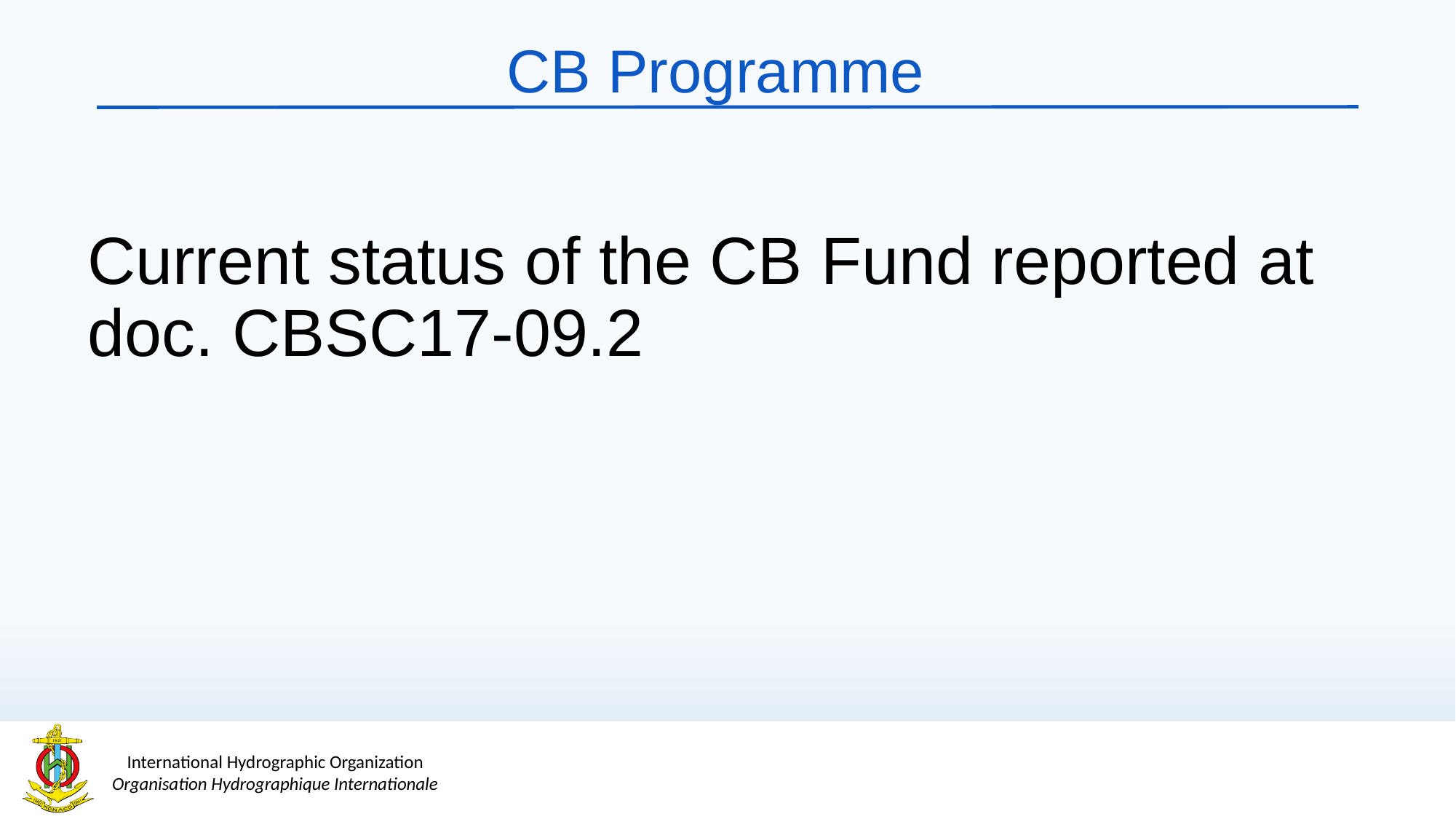

# CB Programme
Current status of the CB Fund reported at doc. CBSC17-09.2